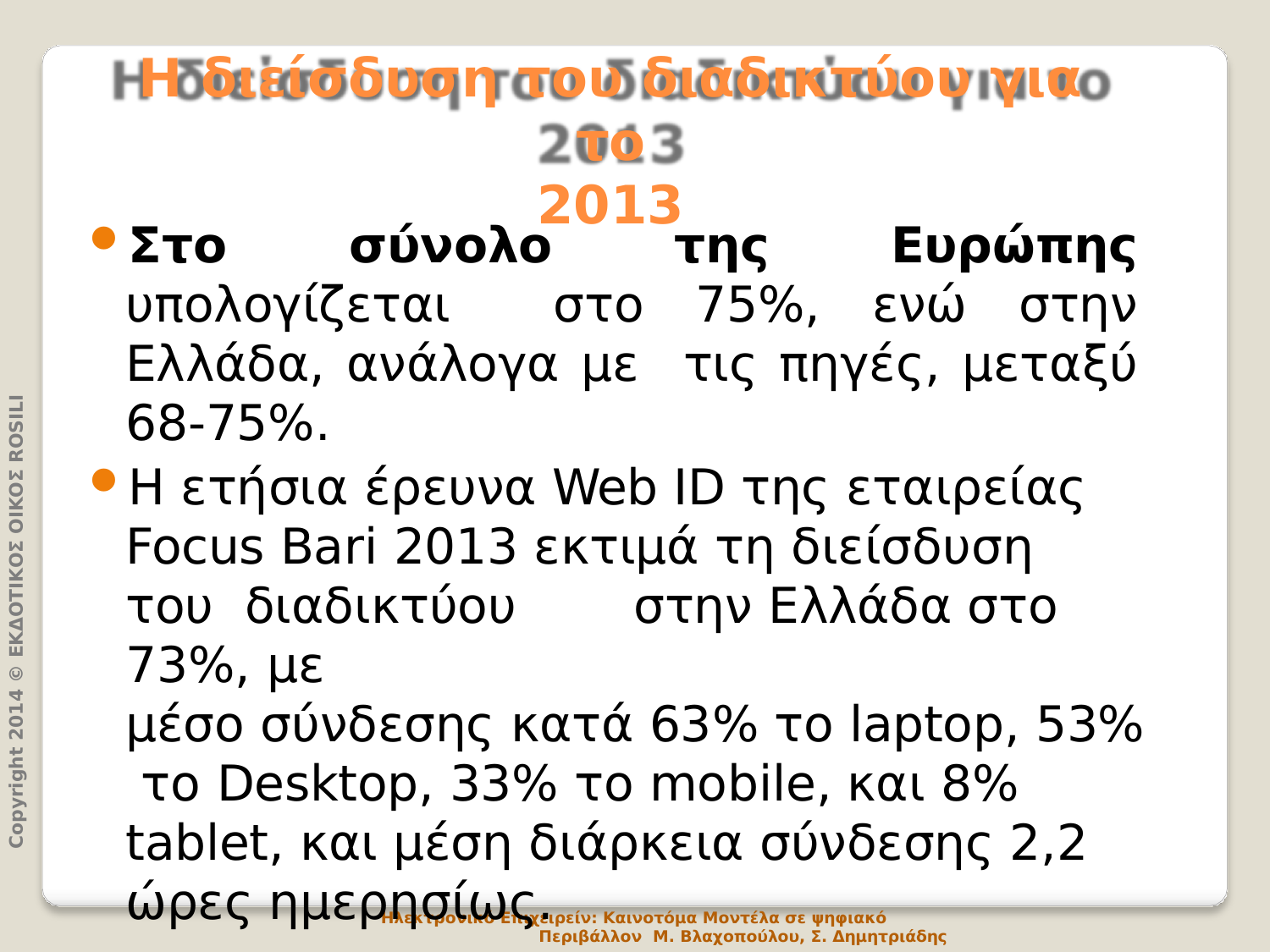

# Η διείσδυση του διαδικτύου για το
2013

Στο σύνολο της Ευρώπης υπολογίζεται  στο 75%, ενώ στην Ελλάδα, ανάλογα με  τις πηγές, μεταξύ 68-75%.
Η ετήσια έρευνα Web ID της εταιρείας  Focus Bari 2013 εκτιμά τη διείσδυση του  διαδικτύου	στην Ελλάδα στο 73%, με
μέσο σύνδεσης κατά 63% το laptop, 53%  το Desktop, 33% το mobile, και 8%  tablet, και μέση διάρκεια σύνδεσης 2,2  ώρες ημερησίως.
Copyright 2014 © ΕΚΔΟΤΙΚΟΣ ΟΙΚΟΣ ROSILI
Ηλεκτρονικό Επιχειρείν: Καινοτόμα Μοντέλα σε ψηφιακό Περιβάλλον  Μ. Βλαχοπούλου, Σ. Δημητριάδης